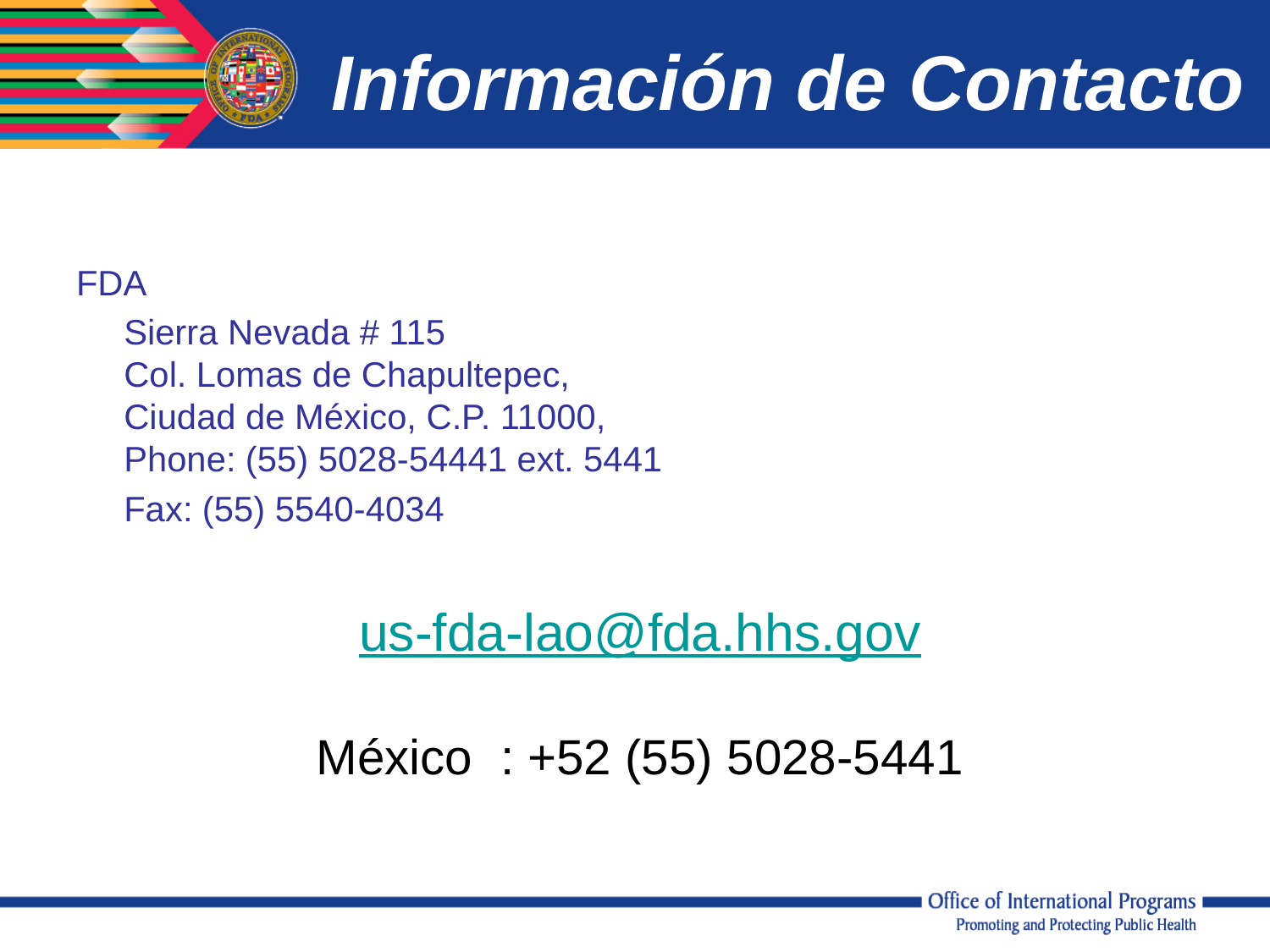

# Información de Contacto
FDA
	Sierra Nevada # 115
Col. Lomas de Chapultepec,
Ciudad de México, C.P. 11000,
Phone: (55) 5028-54441 ext. 5441
	Fax: (55) 5540-4034

us-fda-lao@fda.hhs.gov

México  : +52 (55) 5028-5441